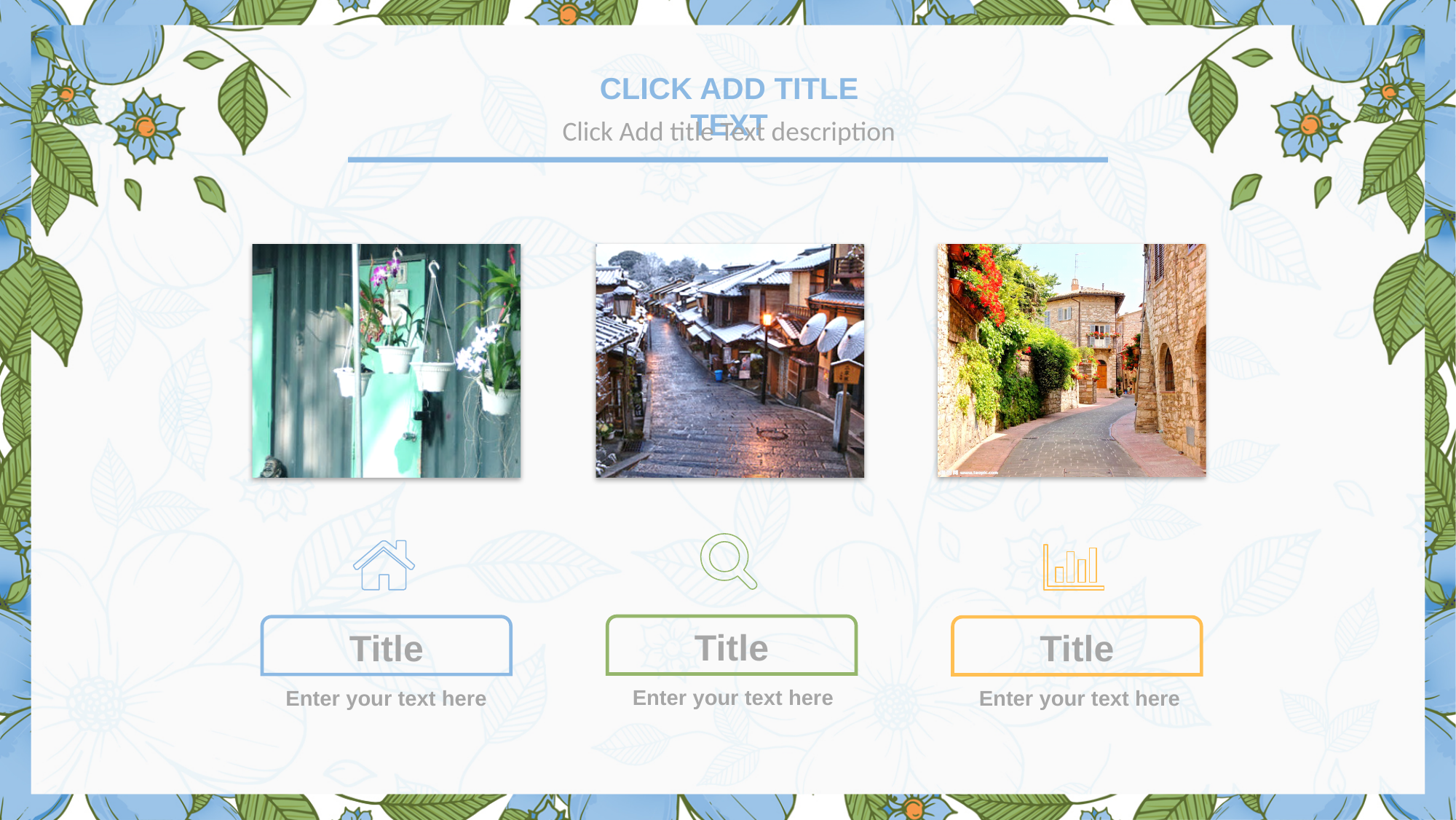

Click Add title Text
Click Add title Text description

Title
Enter your text here

Title
Enter your text here

Title
Enter your text here